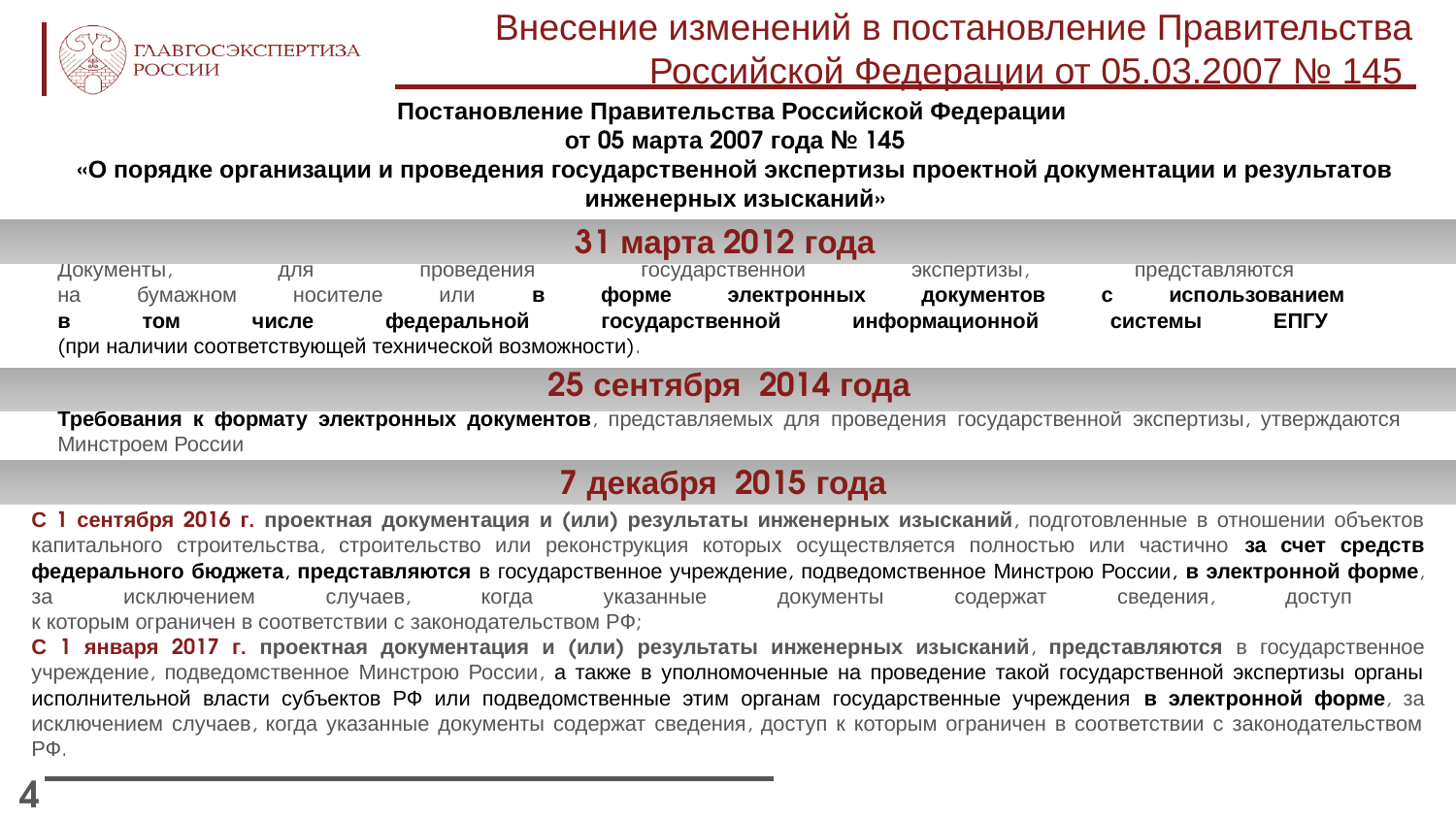

# Внесение изменений в постановление Правительства Российской Федерации от 05.03.2007 № 145
Постановление Правительства Российской Федерации
от 05 марта 2007 года № 145
«О порядке организации и проведения государственной экспертизы проектной документации и результатов инженерных изысканий»
31 марта 2012 года

Документы, для проведения государственной экспертизы, представляются
на бумажном носителе или в форме электронных документов с использованием
в том числе федеральной государственной информационной системы ЕПГУ
(при наличии соответствующей технической возможности).
25 сентября  2014 года

Требования к формату электронных документов, представляемых для проведения государственной экспертизы, утверждаются Минстроем России
7 декабря  2015 года

С 1 сентября 2016 г. проектная документация и (или) результаты инженерных изысканий, подготовленные в отношении объектов капитального строительства, строительство или реконструкция которых осуществляется полностью или частично за счет средств федерального бюджета, представляются в государственное учреждение, подведомственное Минстрою России, в электронной форме, за исключением случаев, когда указанные документы содержат сведения, доступ
к которым ограничен в соответствии с законодательством РФ;
С 1 января 2017 г. проектная документация и (или) результаты инженерных изысканий, представляются в государственное учреждение, подведомственное Минстрою России, а также в уполномоченные на проведение такой государственной экспертизы органы исполнительной власти субъектов РФ или подведомственные этим органам государственные учреждения в электронной форме, за исключением случаев, когда указанные документы содержат сведения, доступ к которым ограничен в соответствии с законодательством РФ.
4